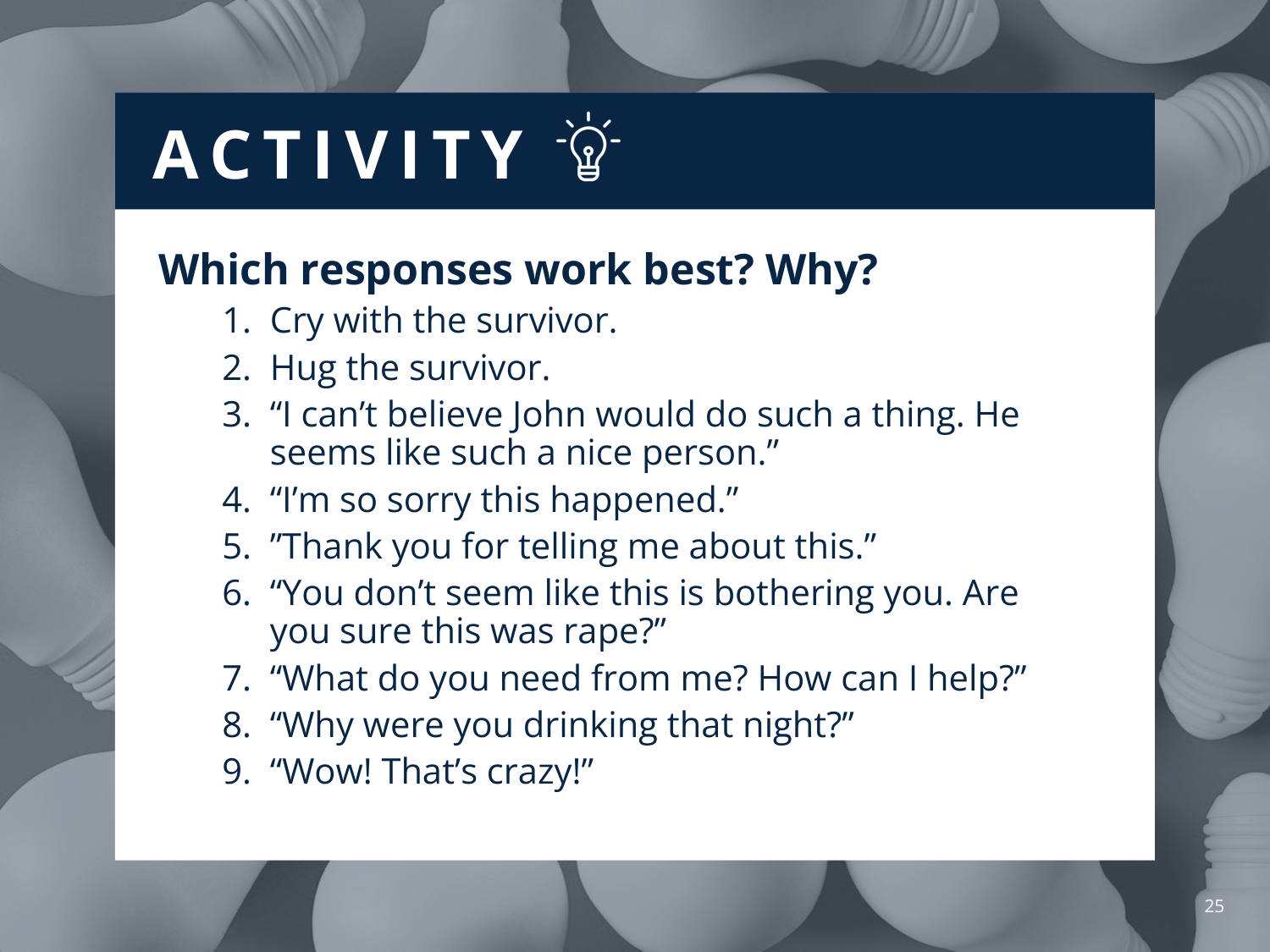

Which responses work best? Why?
Cry with the survivor.
Hug the survivor.
“I can’t believe John would do such a thing. He seems like such a nice person.”
“I’m so sorry this happened.”
”Thank you for telling me about this.”
“You don’t seem like this is bothering you. Are you sure this was rape?”
“What do you need from me? How can I help?”
“Why were you drinking that night?”
“Wow! That’s crazy!”